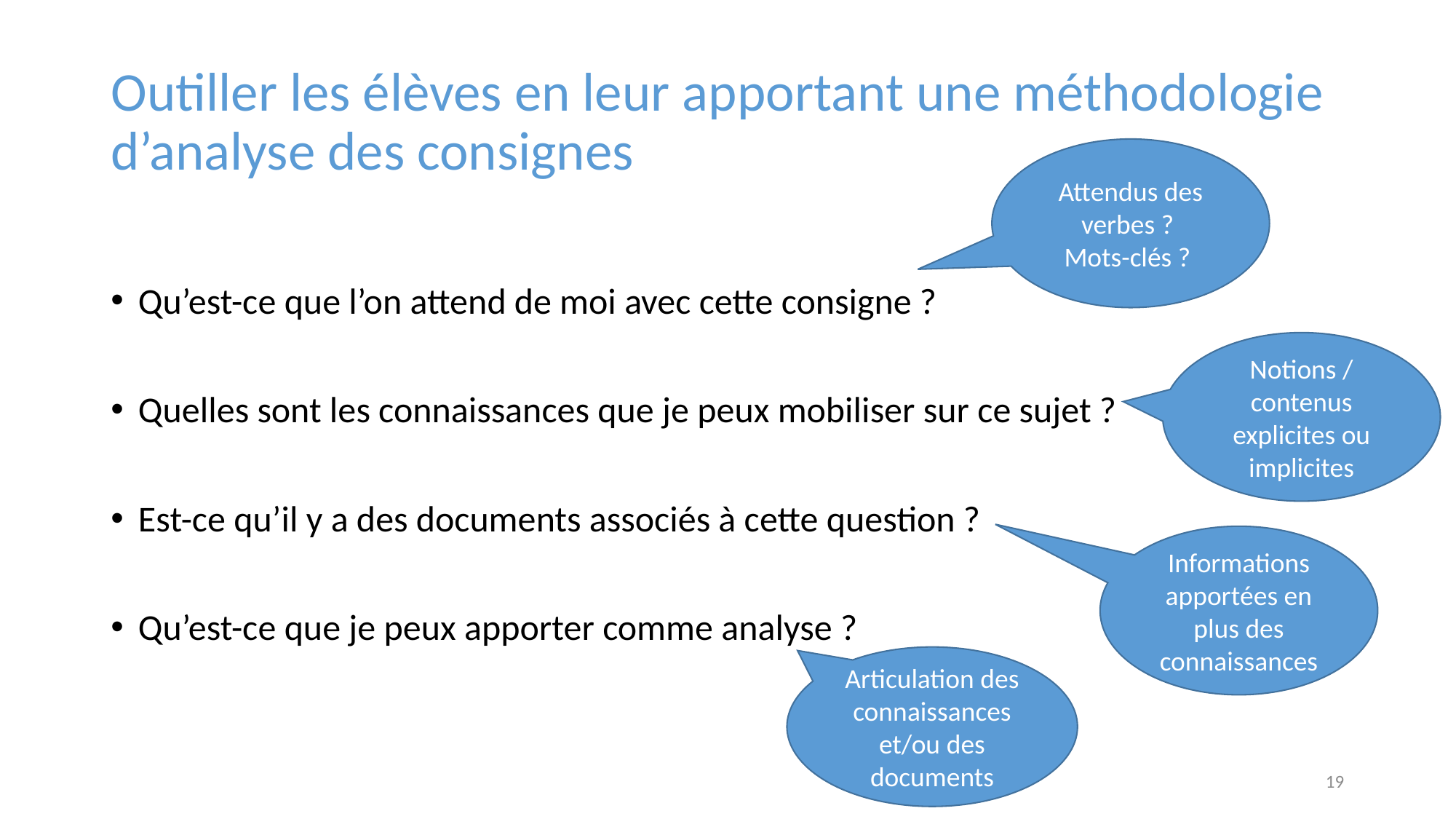

# Outiller les élèves en leur apportant une méthodologie d’analyse des consignes
Attendus des verbes ?
Mots-clés ?

Qu’est-ce que l’on attend de moi avec cette consigne ?

Quelles sont les connaissances que je peux mobiliser sur ce sujet ?

Est-ce qu’il y a des documents associés à cette question ?

Qu’est-ce que je peux apporter comme analyse ?

Notions / contenus explicites ou implicites
Informations apportées en plus des connaissances
Articulation des connaissances et/ou des documents
19